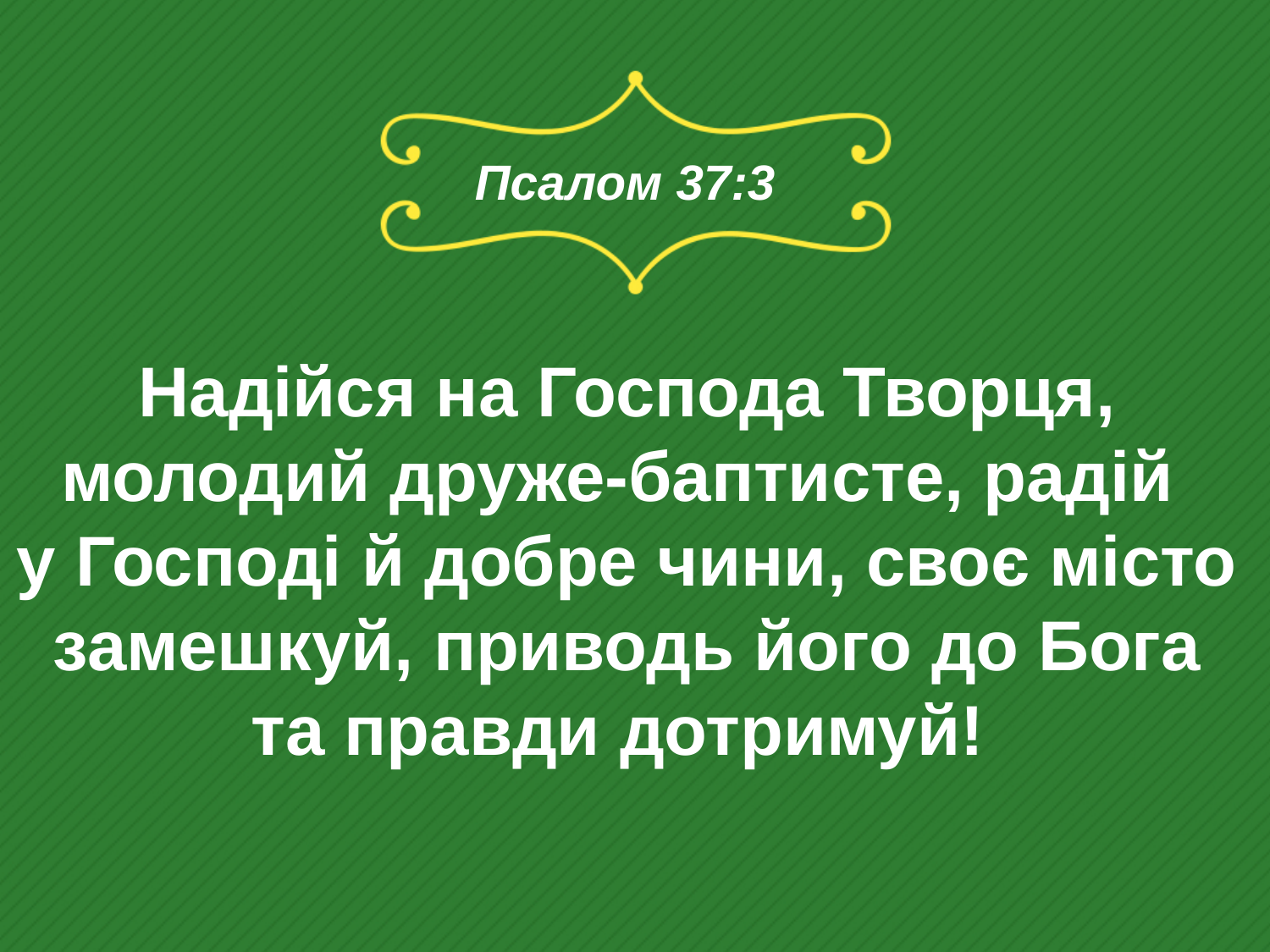

# Псалом 37:3

Надійся на Господа Творця, молодий друже-баптисте, радій
у Господі й добре чини, своє місто замешкуй, приводь його до Бога та правди дотримуй!